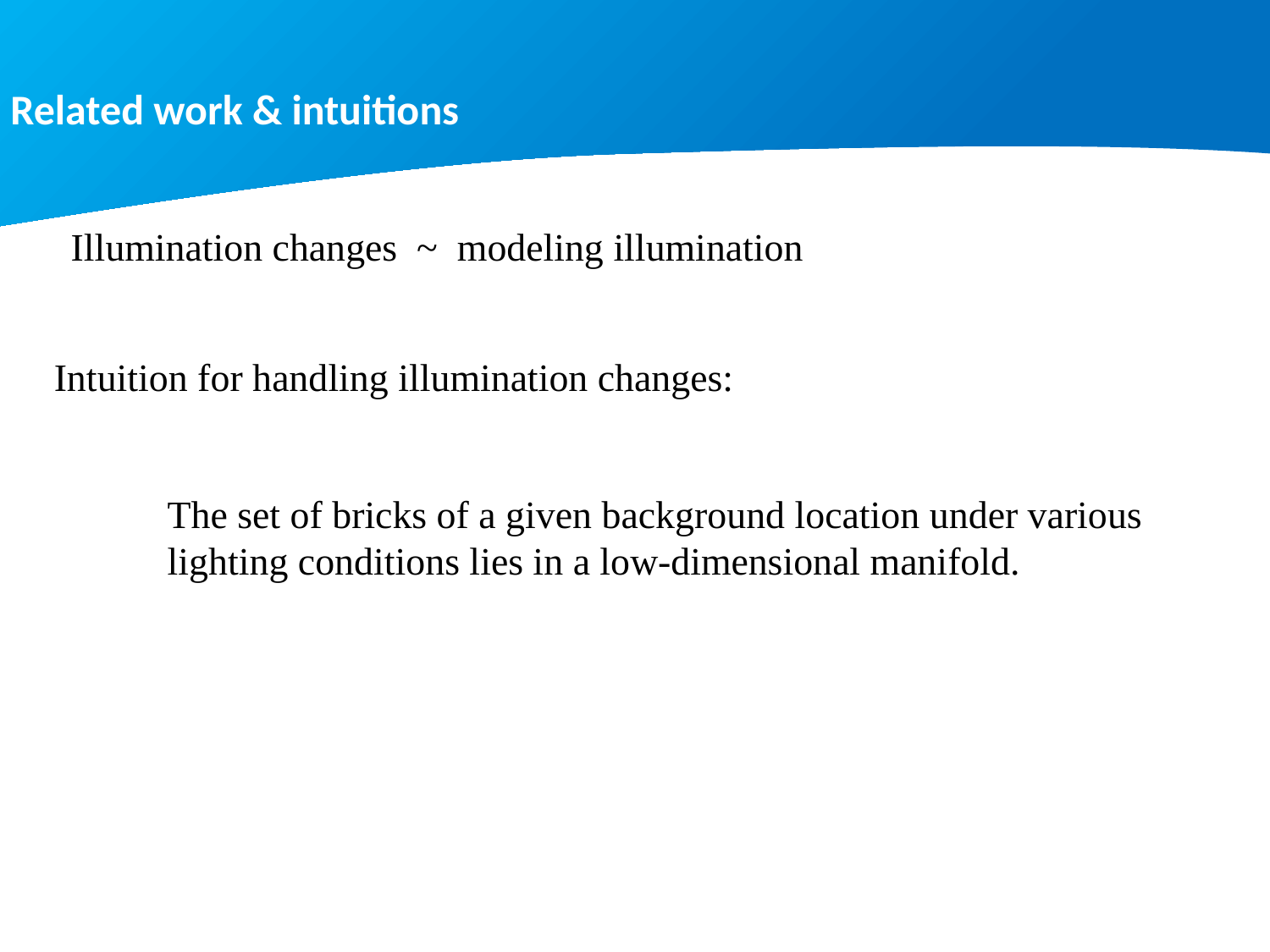

Related work & intuitions
Illumination changes  ~  modeling illumination
Intuition for handling illumination changes:
The set of bricks of a given background location under various lighting conditions lies in a low-dimensional manifold.